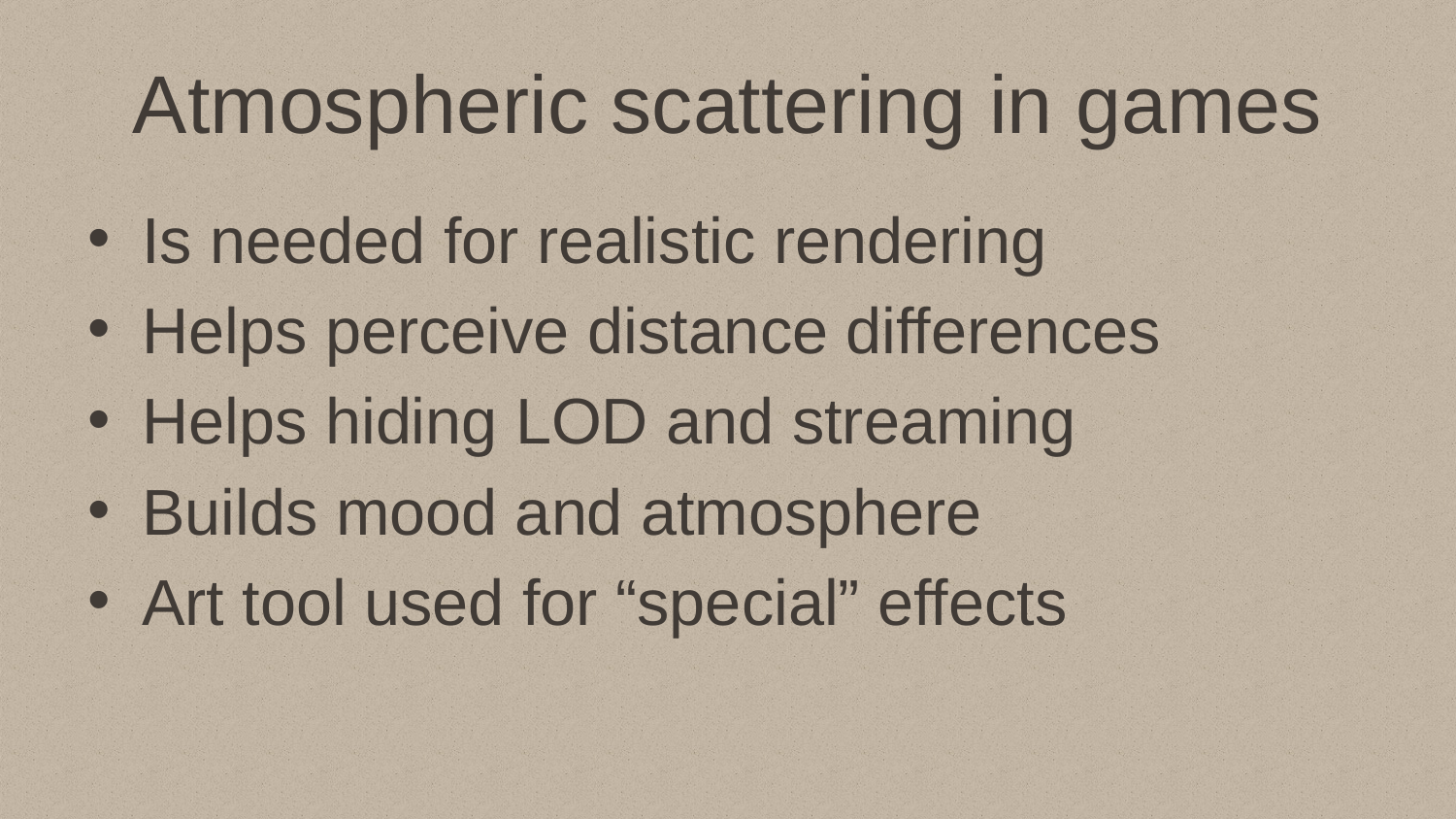

# Atmospheric scattering in games
Is needed for realistic rendering
Helps perceive distance differences
Helps hiding LOD and streaming
Builds mood and atmosphere
Art tool used for “special” effects